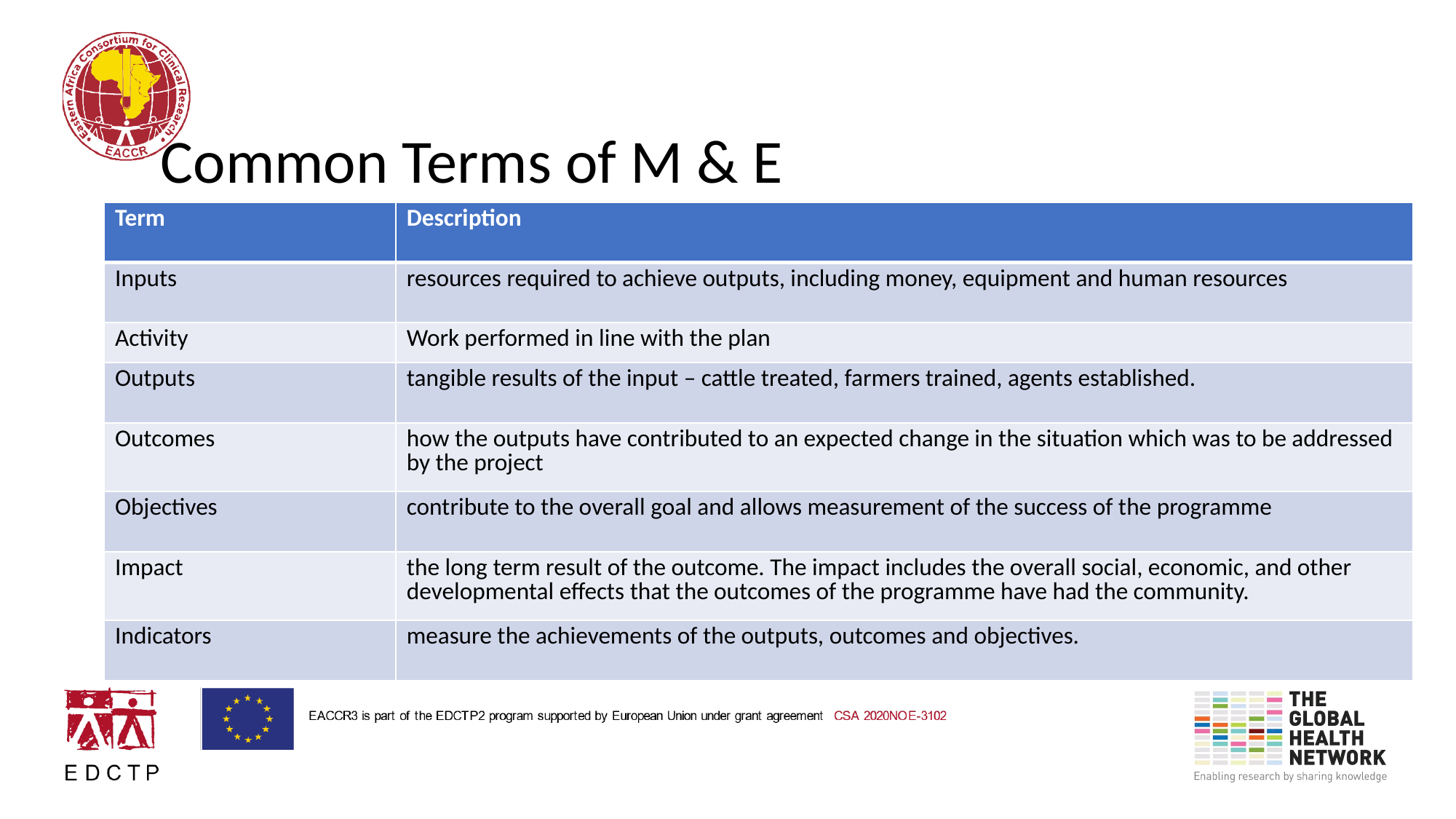

# Common Terms of M & E
| Term | Description |
| --- | --- |
| Inputs | resources required to achieve outputs, including money, equipment and human resources |
| Activity | Work performed in line with the plan |
| Outputs | tangible results of the input – cattle treated, farmers trained, agents established. |
| Outcomes | how the outputs have contributed to an expected change in the situation which was to be addressed by the project |
| Objectives | contribute to the overall goal and allows measurement of the success of the programme |
| Impact | the long term result of the outcome. The impact includes the overall social, economic, and other developmental effects that the outcomes of the programme have had the community. |
| Indicators | measure the achievements of the outputs, outcomes and objectives. |